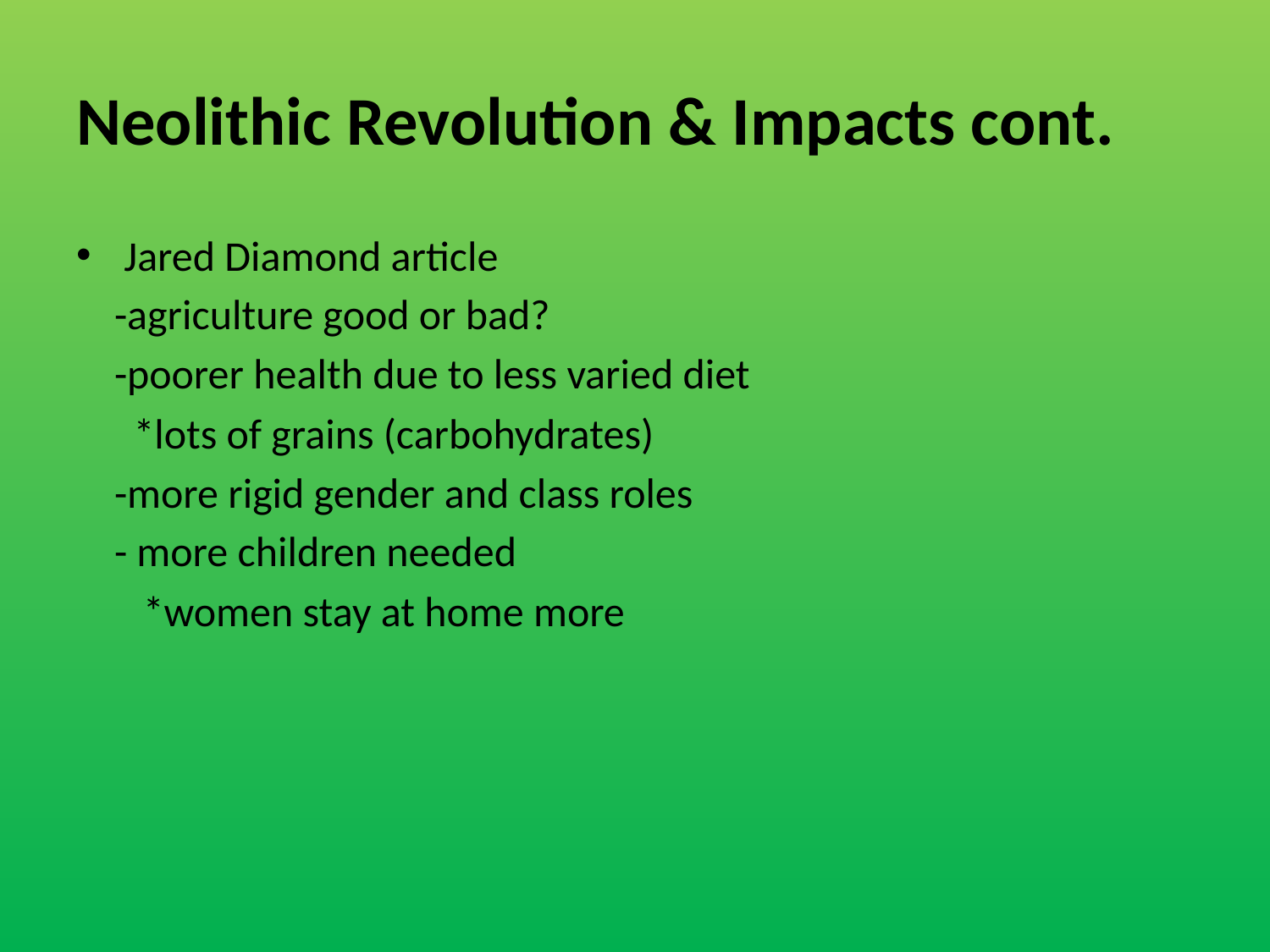

# Neolithic Revolution & Impacts cont.
Jared Diamond article
    -agriculture good or bad?
    -poorer health due to less varied diet
      *lots of grains (carbohydrates)
    -more rigid gender and class roles
    - more children needed
       *women stay at home more